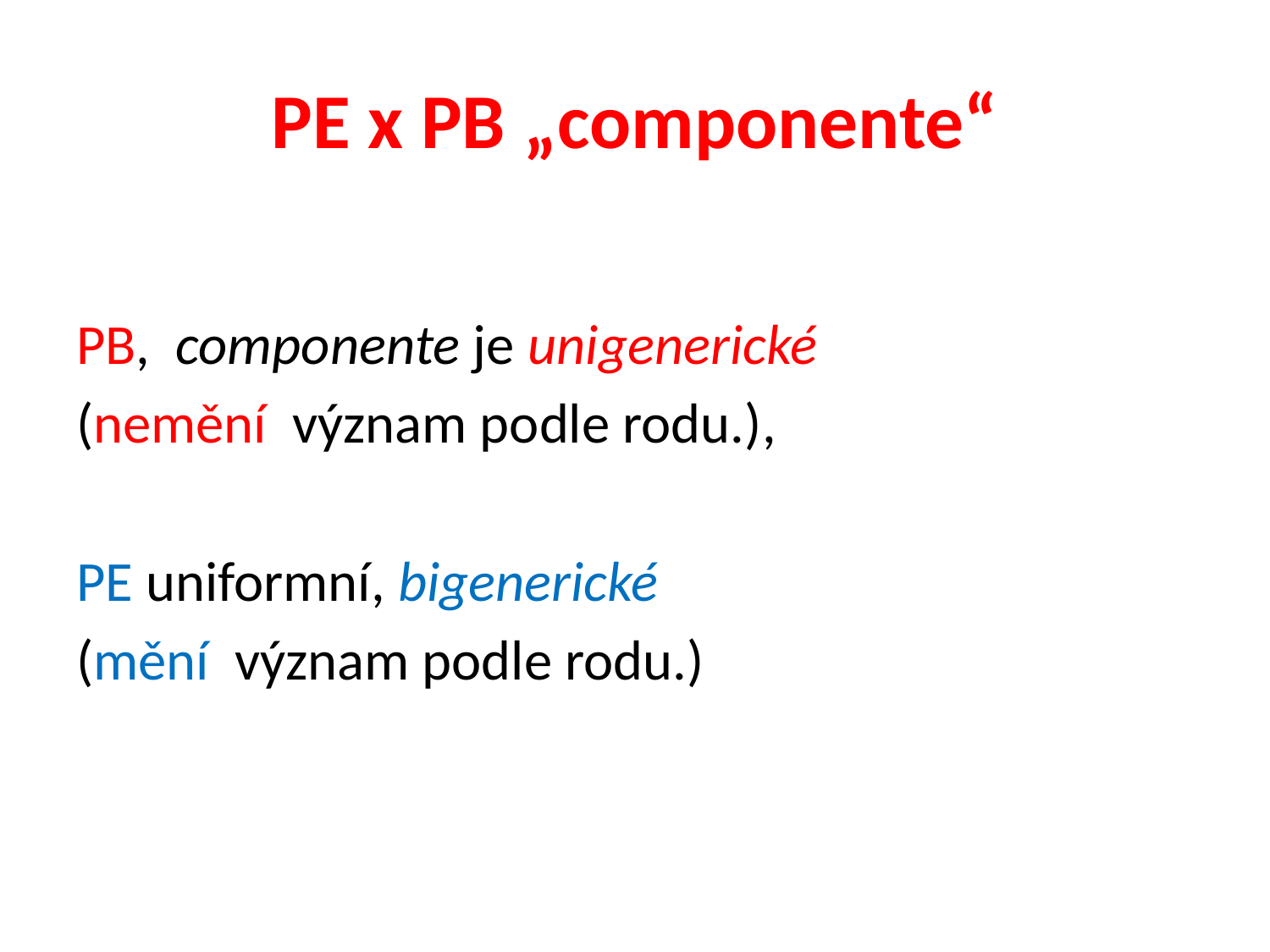

# PE x PB „componente“

PB,  componente je unigenerické
(nemění  význam podle rodu.),

PE uniformní, bigenerické
(mění  význam podle rodu.)